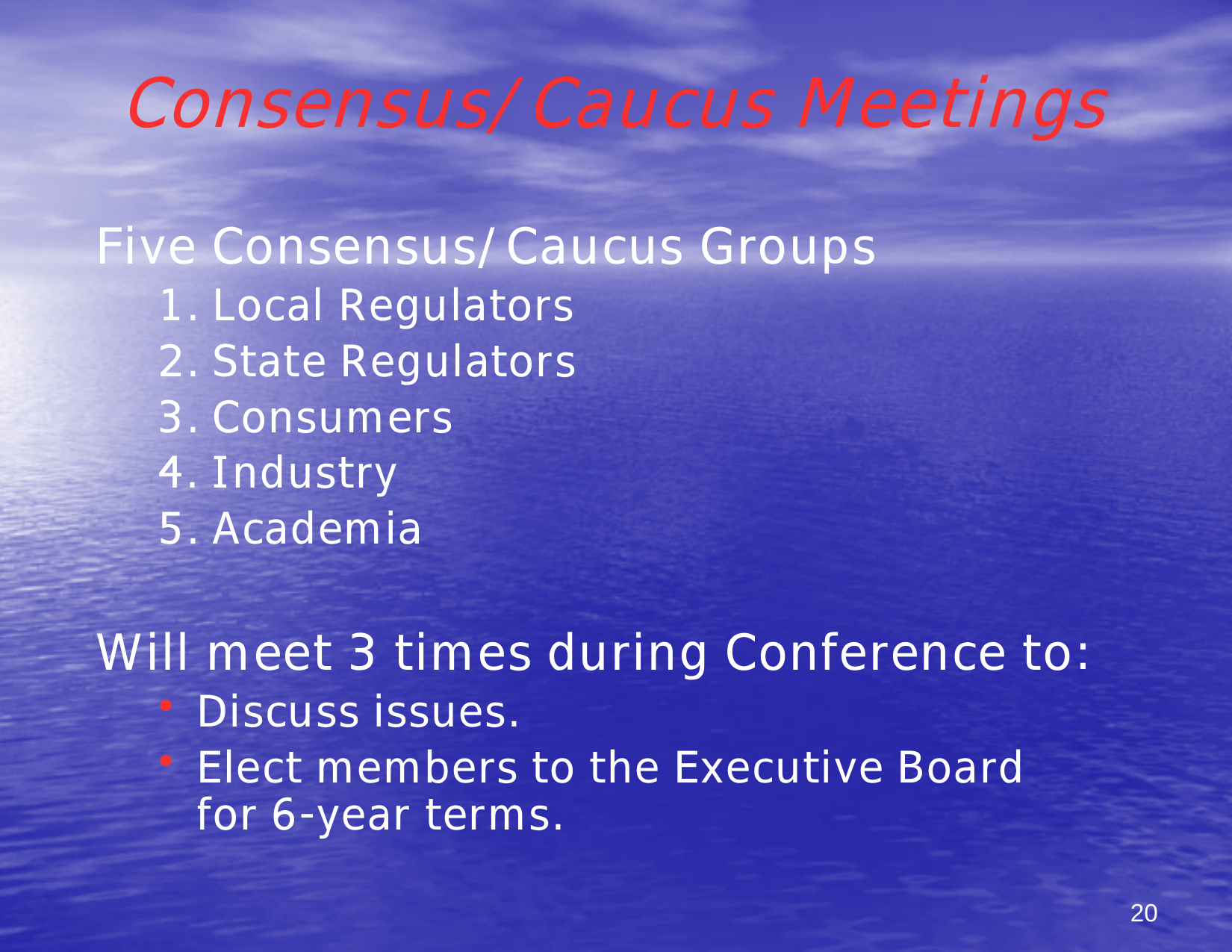

# Consensus/Caucus Meetings
Five Consensus/Caucus Groups
1. Local Regulators
2. State Regulators
3. Consumers
4. Industry
5. Academia

Will meet 3 times during Conference to:
Discuss issues.
Elect members to the Executive Board for 6-year terms.
20